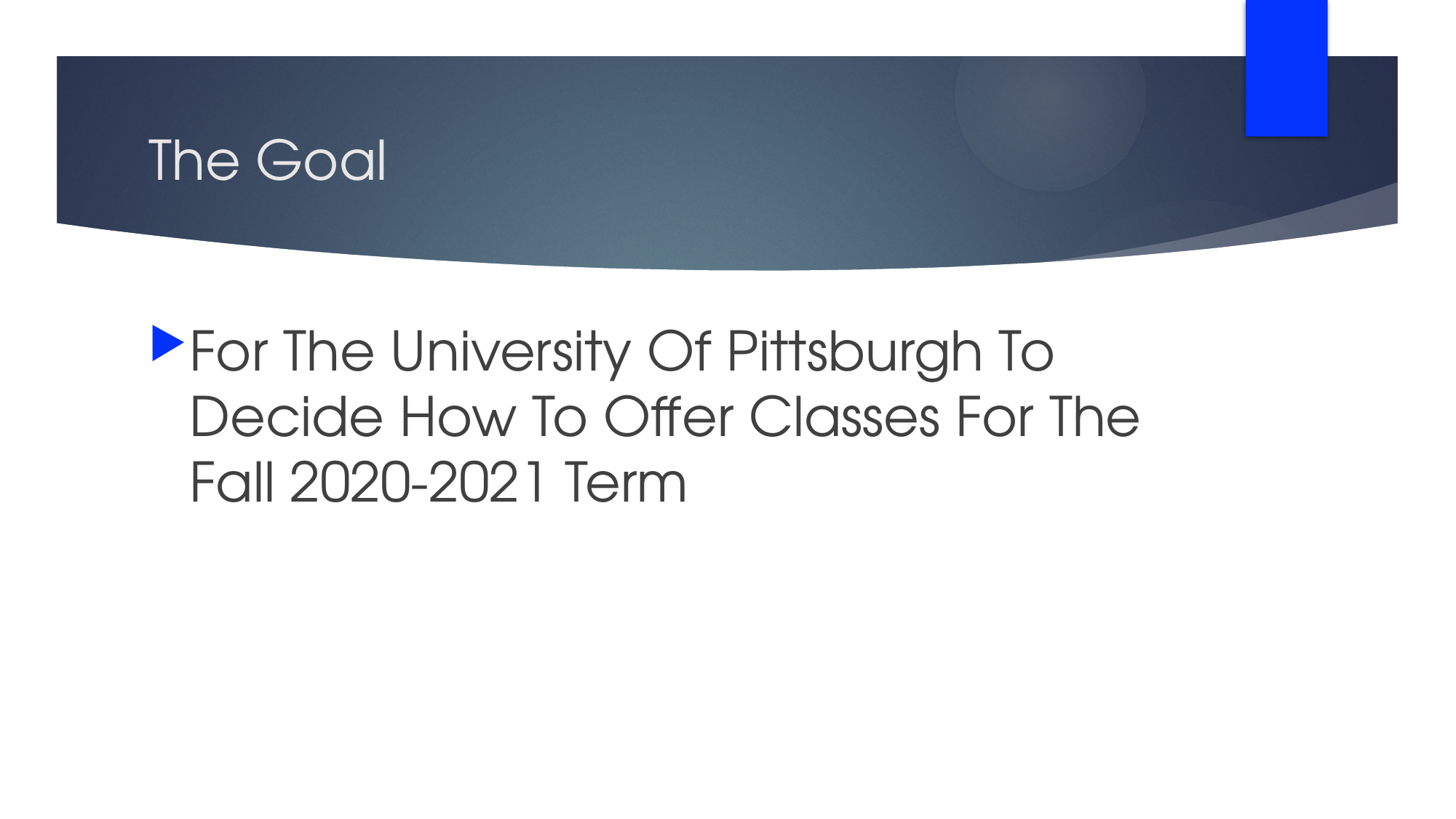

# The Goal
For The University Of Pittsburgh To Decide How To Offer Classes For The Fall 2020-2021 Term